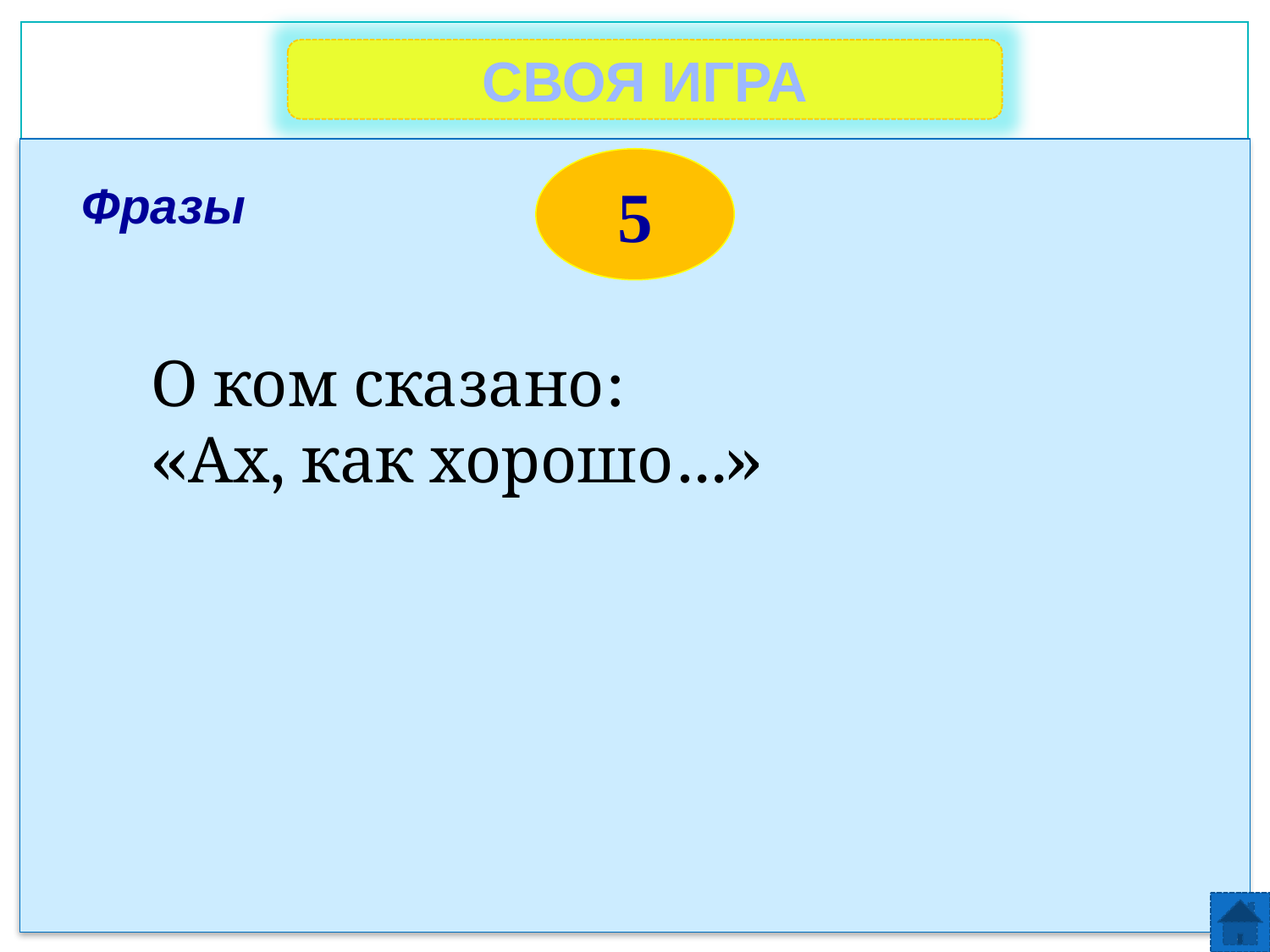

СВОЯ ИГРА

5
Фразы
О ком сказано:
«Ах, как хорошо…»